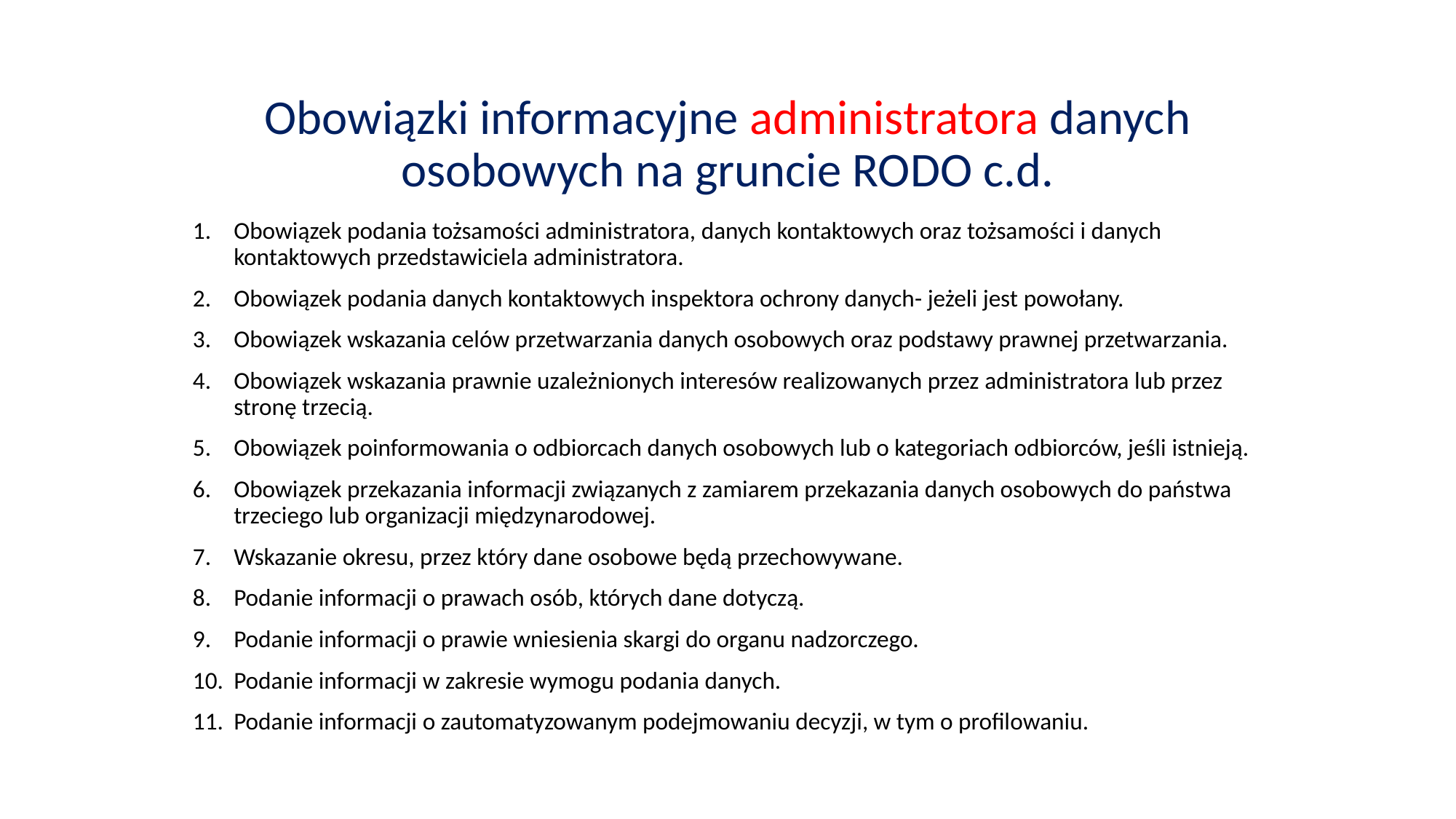

# Obowiązki informacyjne administratora danych osobowych na gruncie RODO c.d.
Obowiązek podania tożsamości administratora, danych kontaktowych oraz tożsamości i danych kontaktowych przedstawiciela administratora.
Obowiązek podania danych kontaktowych inspektora ochrony danych- jeżeli jest powołany.
Obowiązek wskazania celów przetwarzania danych osobowych oraz podstawy prawnej przetwarzania.
Obowiązek wskazania prawnie uzależnionych interesów realizowanych przez administratora lub przez stronę trzecią.
Obowiązek poinformowania o odbiorcach danych osobowych lub o kategoriach odbiorców, jeśli istnieją.
Obowiązek przekazania informacji związanych z zamiarem przekazania danych osobowych do państwa trzeciego lub organizacji międzynarodowej.
Wskazanie okresu, przez który dane osobowe będą przechowywane.
Podanie informacji o prawach osób, których dane dotyczą.
Podanie informacji o prawie wniesienia skargi do organu nadzorczego.
Podanie informacji w zakresie wymogu podania danych.
Podanie informacji o zautomatyzowanym podejmowaniu decyzji, w tym o profilowaniu.